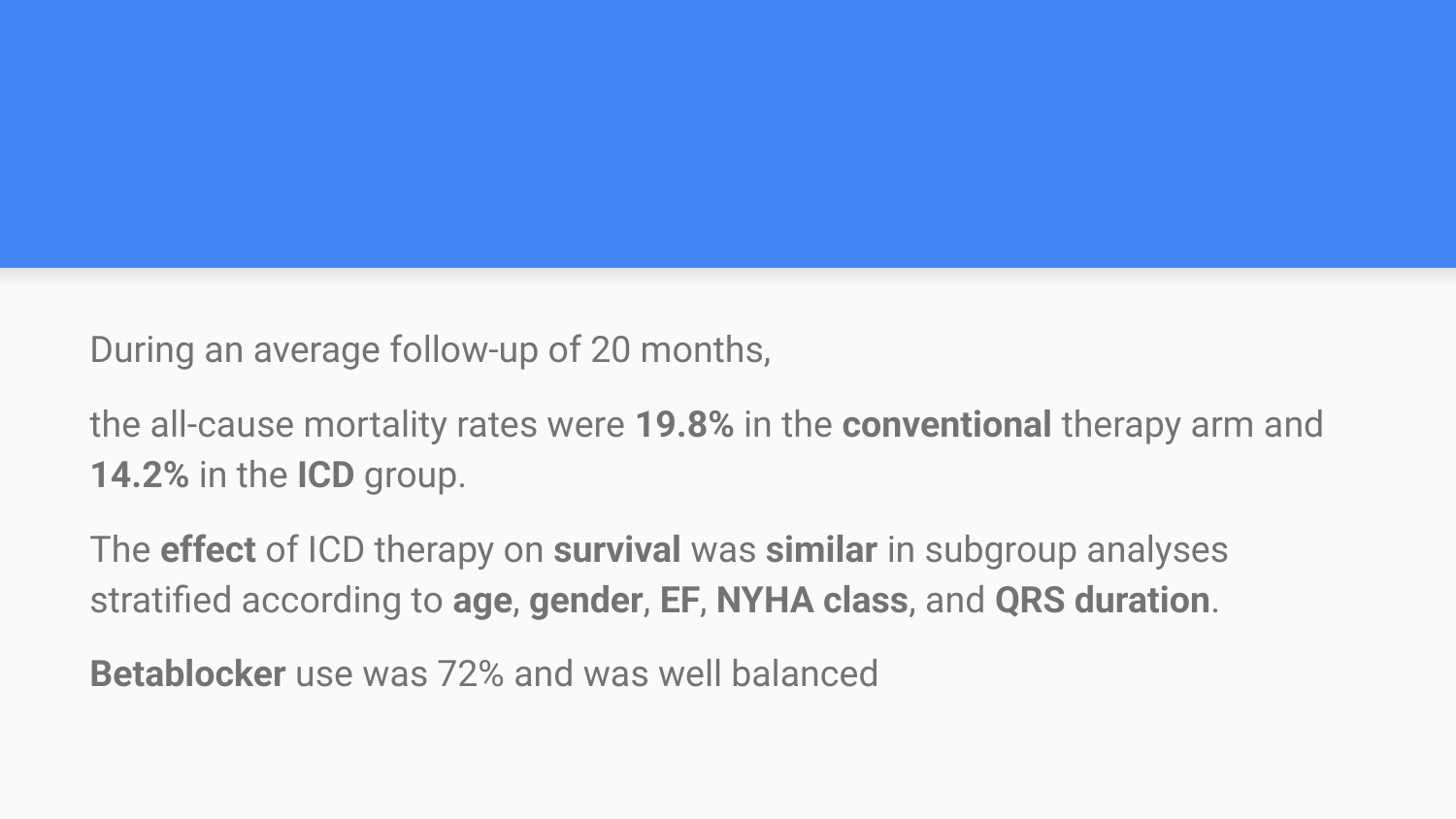

#
During an average follow-up of 20 months,
the all-cause mortality rates were 19.8% in the conventional therapy arm and 14.2% in the ICD group.
The effect of ICD therapy on survival was similar in subgroup analyses stratified according to age, gender, EF, NYHA class, and QRS duration.
Betablocker use was 72% and was well balanced